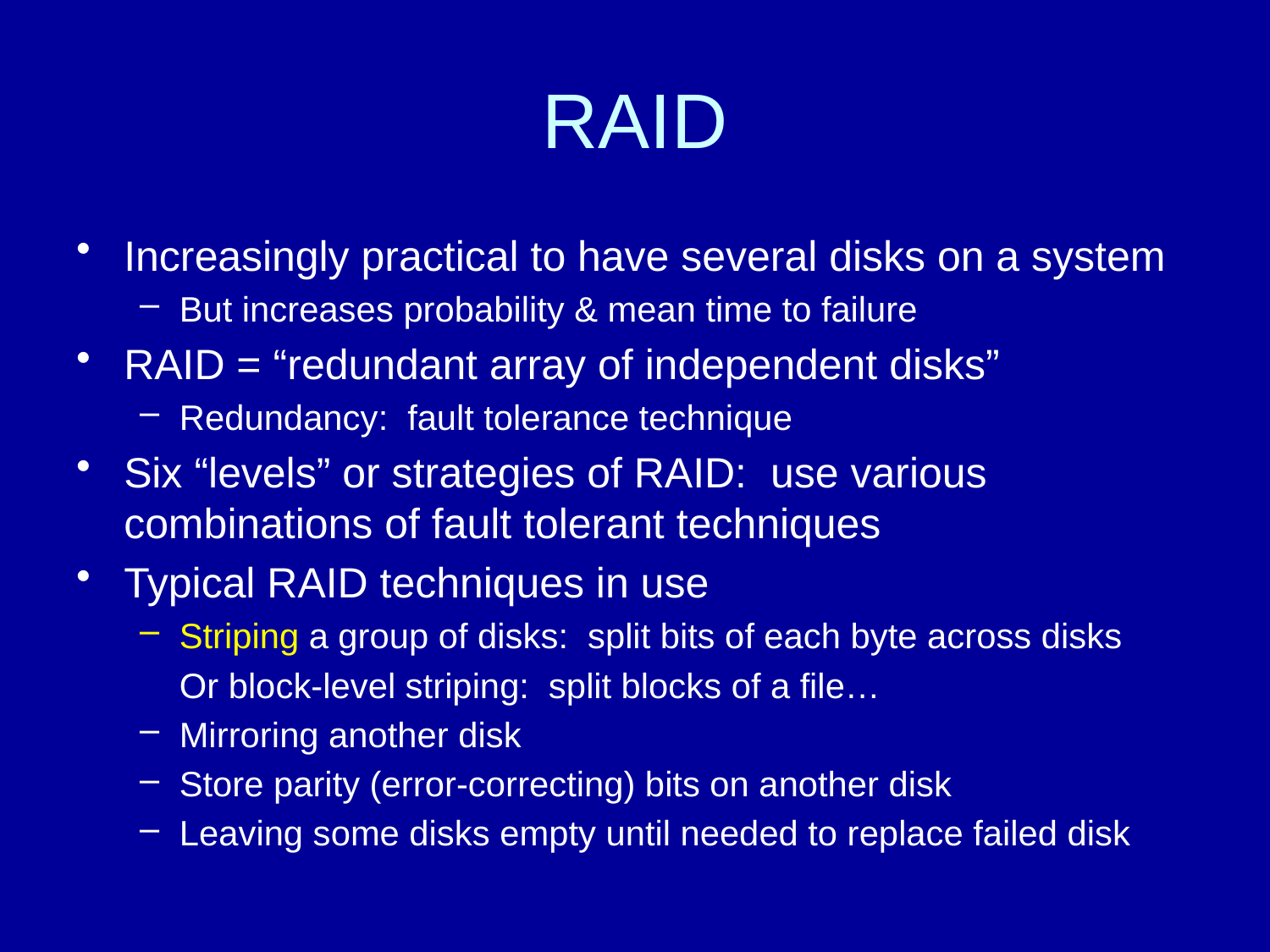

# RAID
Increasingly practical to have several disks on a system
But increases probability & mean time to failure
RAID = “redundant array of independent disks”
Redundancy:  fault tolerance technique
Six “levels” or strategies of RAID:  use various combinations of fault tolerant techniques
Typical RAID techniques in use
Striping a group of disks:  split bits of each byte across disks
	Or block-level striping:  split blocks of a file…
Mirroring another disk
Store parity (error-correcting) bits on another disk
Leaving some disks empty until needed to replace failed disk